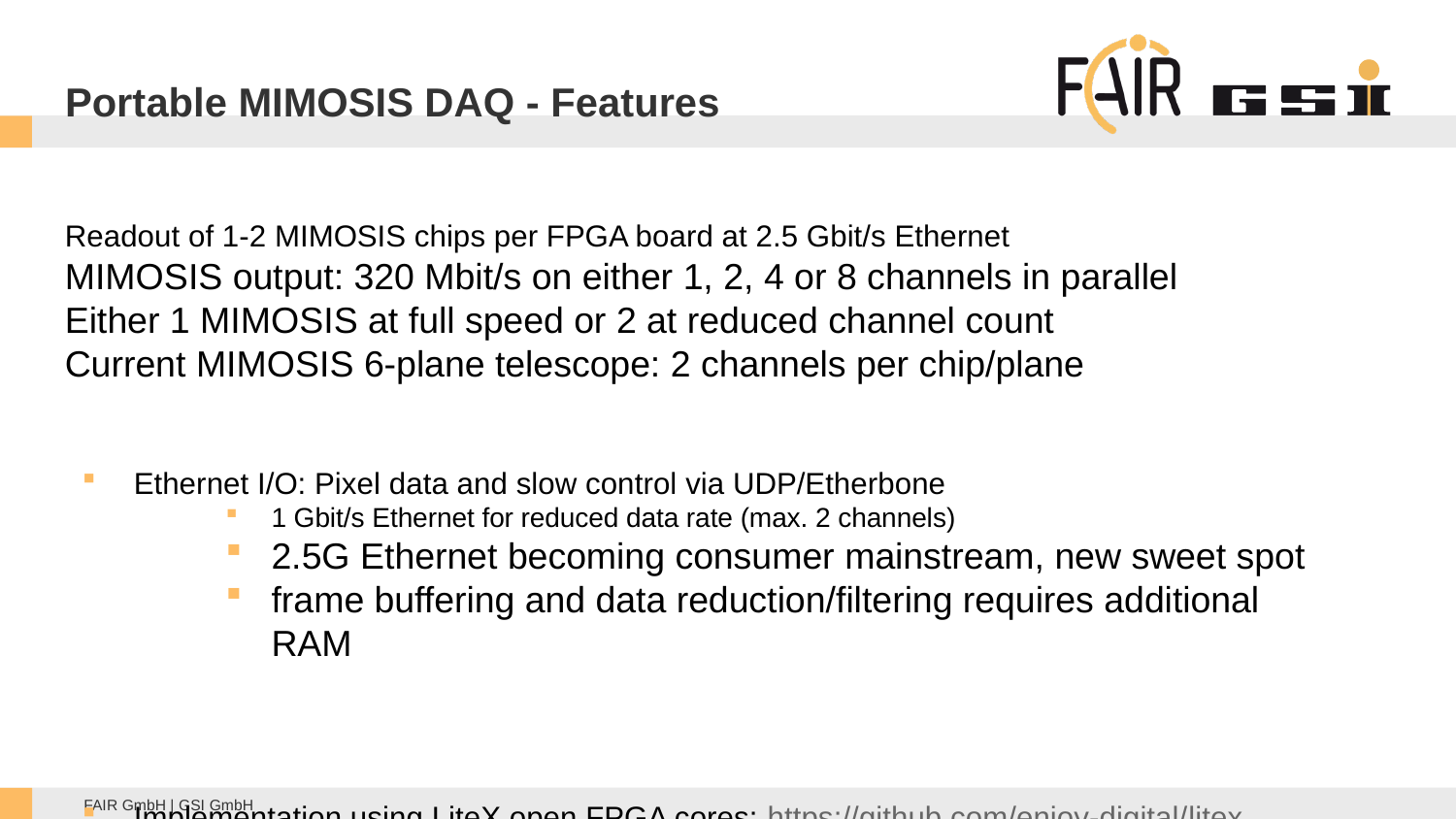

Portable MIMOSIS DAQ - Features

Readout of 1-2 MIMOSIS chips per FPGA board at 2.5 Gbit/s Ethernet
MIMOSIS output: 320 Mbit/s on either 1, 2, 4 or 8 channels in parallel
Either 1 MIMOSIS at full speed or 2 at reduced channel count
Current MIMOSIS 6-plane telescope: 2 channels per chip/plane

Ethernet I/O: Pixel data and slow control via UDP/Etherbone
1 Gbit/s Ethernet for reduced data rate (max. 2 channels)
2.5G Ethernet becoming consumer mainstream, new sweet spot
frame buffering and data reduction/filtering requires additional RAM

Implementation using LiteX open FPGA cores: https://github.com/enjoy-digital/litex
IP/UDP stack, 1-10G Ethernet, DDR RAM controller, debugging infrastructure etc.